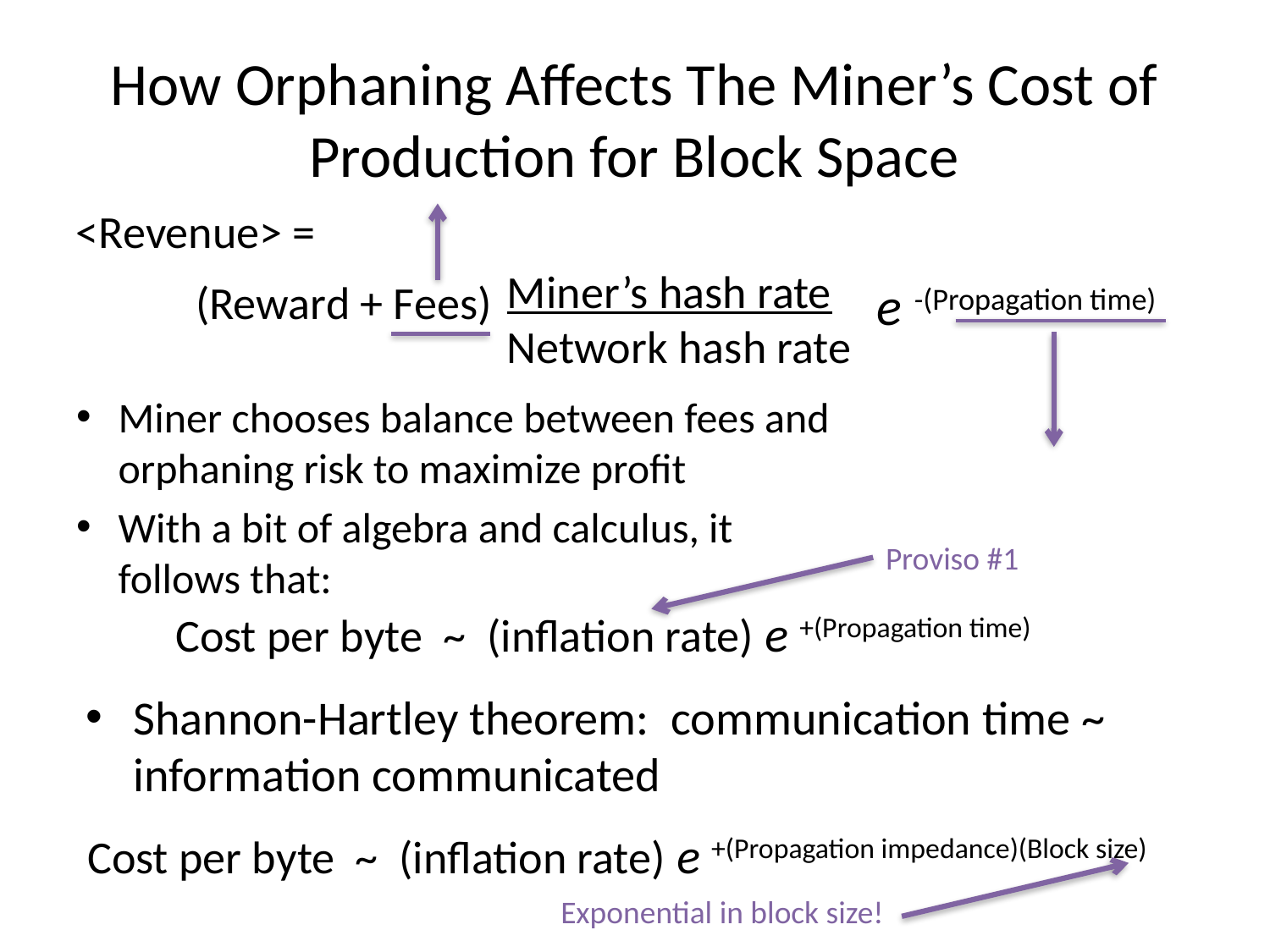

# How Orphaning Affects The Miner’s Cost of Production for Block Space
<Revenue> =
Miner’s hash rate
Network hash rate
e -(Propagation time)
(Reward + Fees)
Miner chooses balance between fees and orphaning risk to maximize profit
With a bit of algebra and calculus, it follows that:
Proviso #1
Cost per byte  ~  (inflation rate) e +(Propagation time)
Shannon-Hartley theorem:  communication time ~ information communicated
Cost per byte  ~  (inflation rate) e +(Propagation impedance)(Block size)
Exponential in block size!